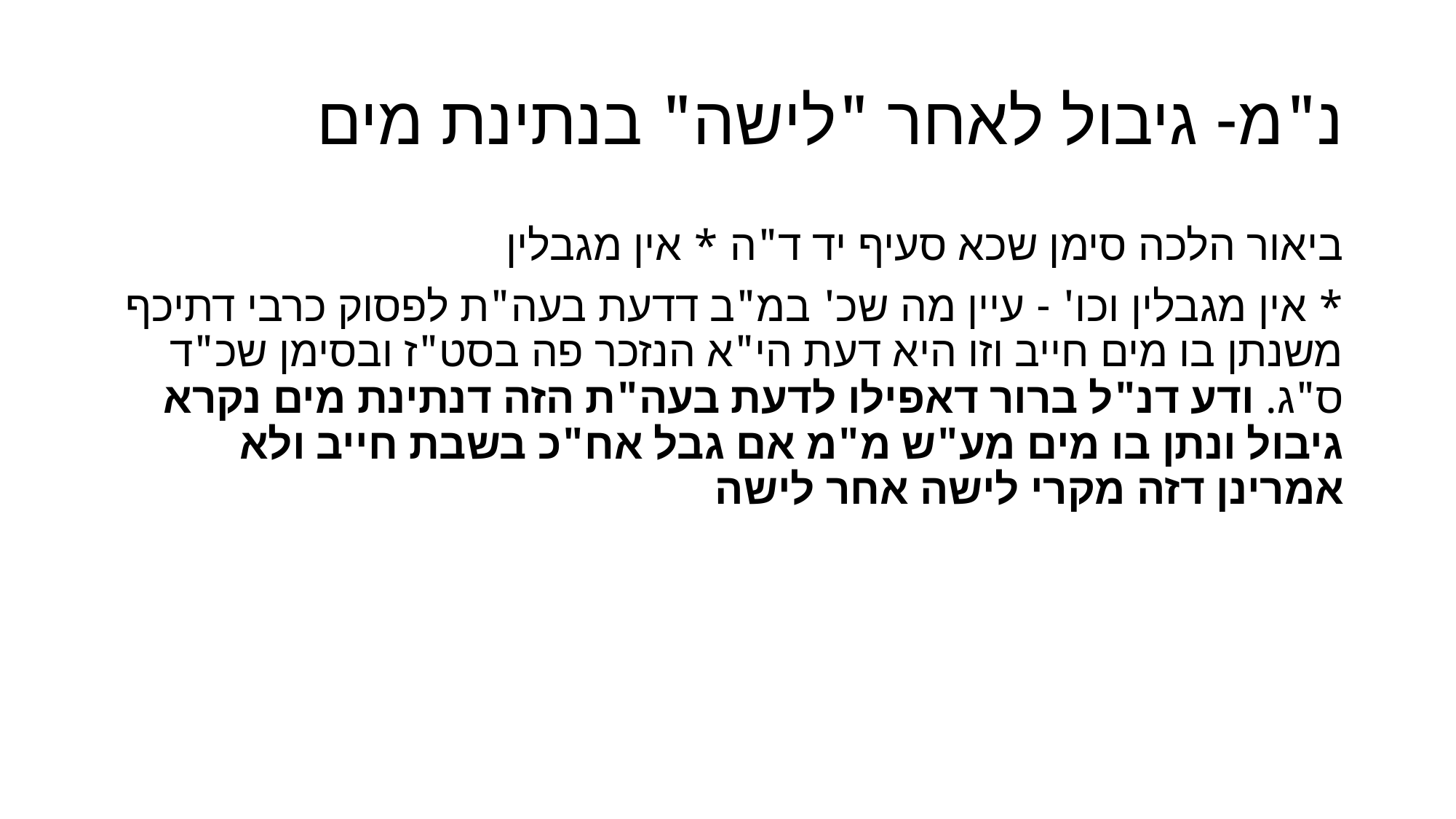

# נ"מ- גיבול לאחר "לישה" בנתינת מים
ביאור הלכה סימן שכא סעיף יד ד"ה * אין מגבלין
* אין מגבלין וכו' - עיין מה שכ' במ"ב דדעת בעה"ת לפסוק כרבי דתיכף משנתן בו מים חייב וזו היא דעת הי"א הנזכר פה בסט"ז ובסימן שכ"ד ס"ג. ודע דנ"ל ברור דאפילו לדעת בעה"ת הזה דנתינת מים נקרא גיבול ונתן בו מים מע"ש מ"מ אם גבל אח"כ בשבת חייב ולא אמרינן דזה מקרי לישה אחר לישה